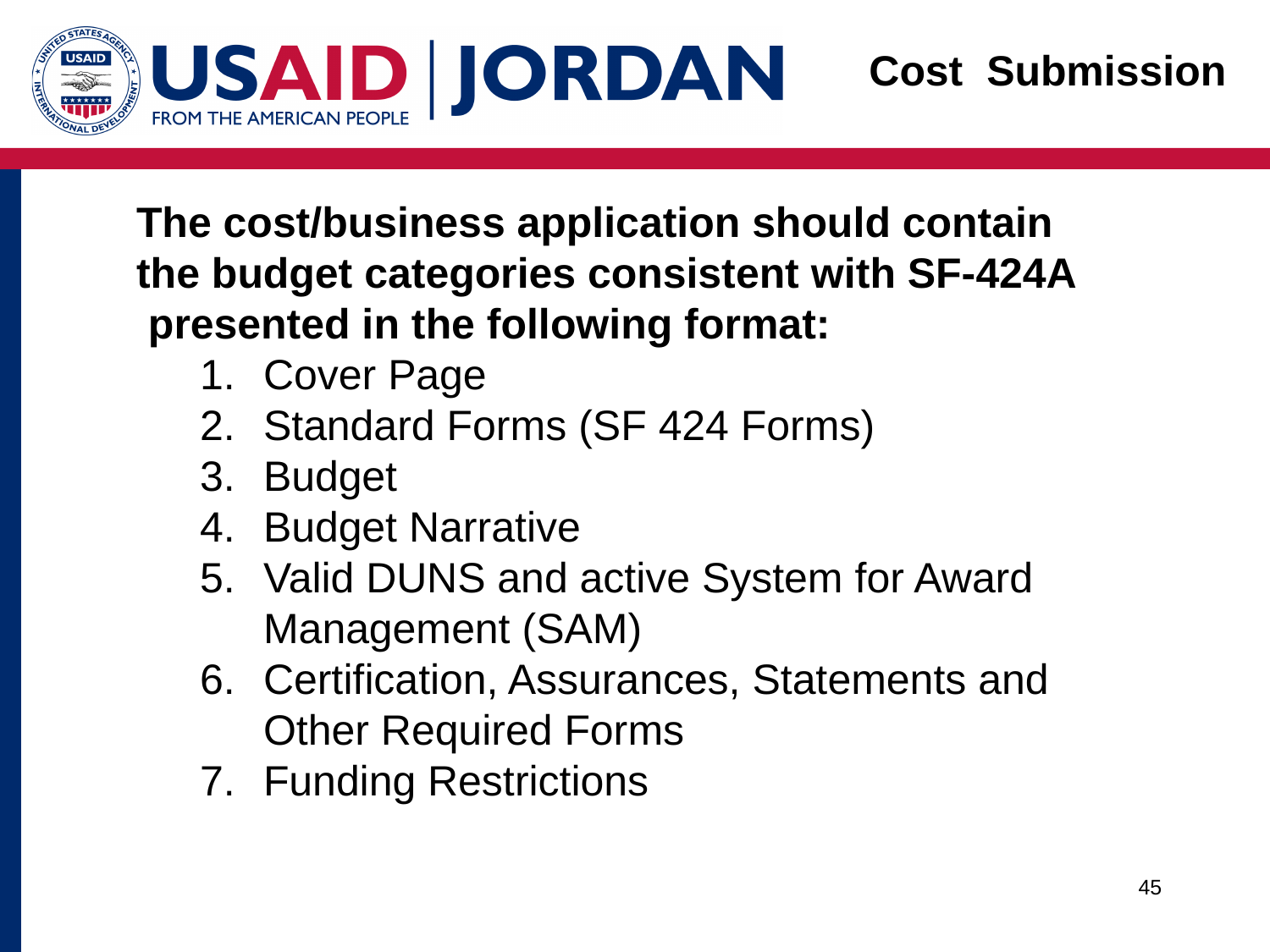

Cost  Submission

The cost/business application should contain the budget categories consistent with SF-424A  presented in the following format:
Cover Page
Standard Forms (SF 424 Forms)
Budget
Budget Narrative
Valid DUNS and active System for Award Management (SAM)
Certification, Assurances, Statements and  Other Required Forms
Funding Restrictions

45